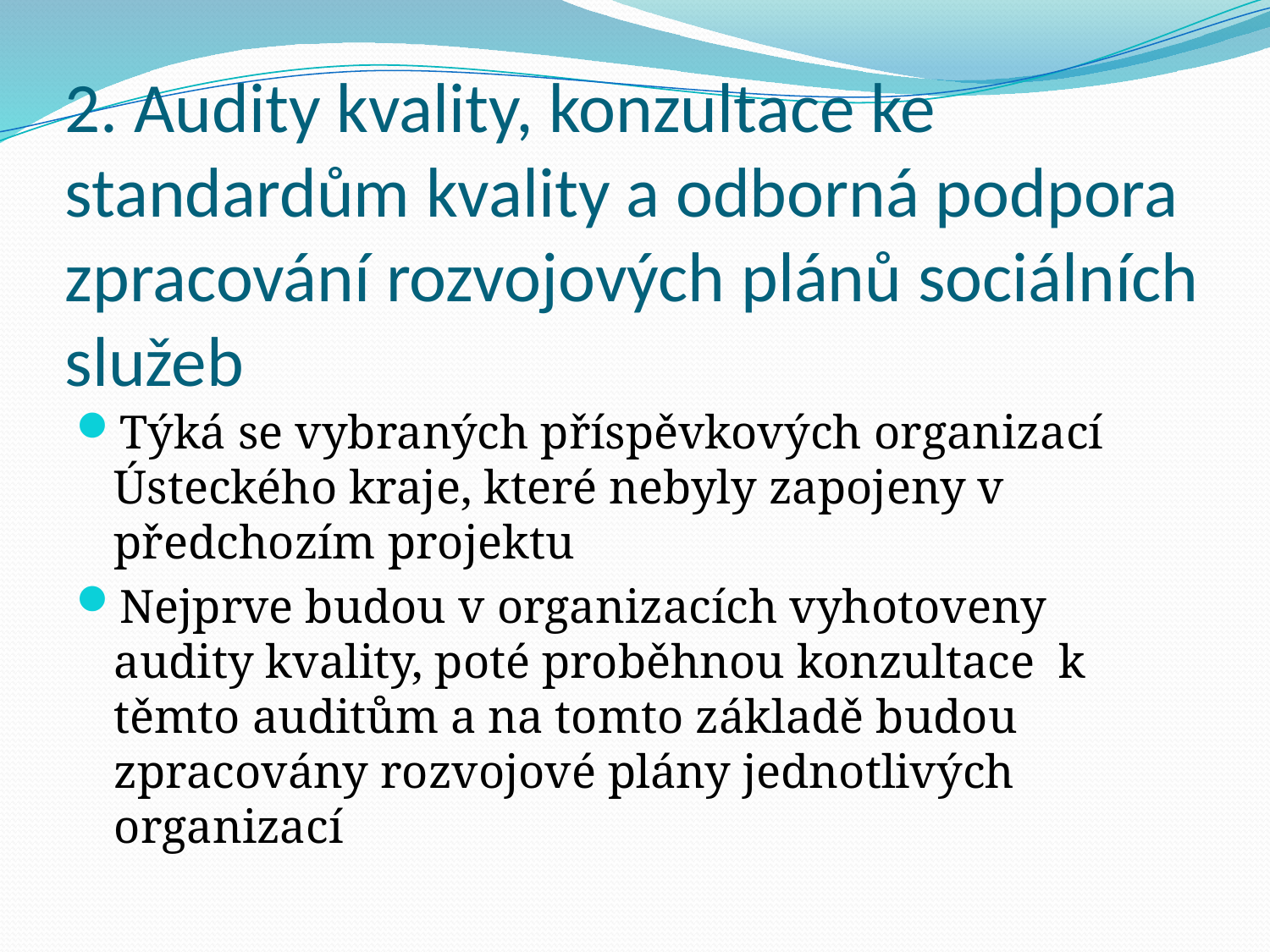

Týká se vybraných příspěvkových organizací Ústeckého kraje, které nebyly zapojeny v předchozím projektu
Nejprve budou v organizacích vyhotoveny audity kvality, poté proběhnou konzultace  k těmto auditům a na tomto základě budou zpracovány rozvojové plány jednotlivých organizací
# 2. Audity kvality, konzultace ke standardům kvality a odborná podpora zpracování rozvojových plánů sociálních služeb